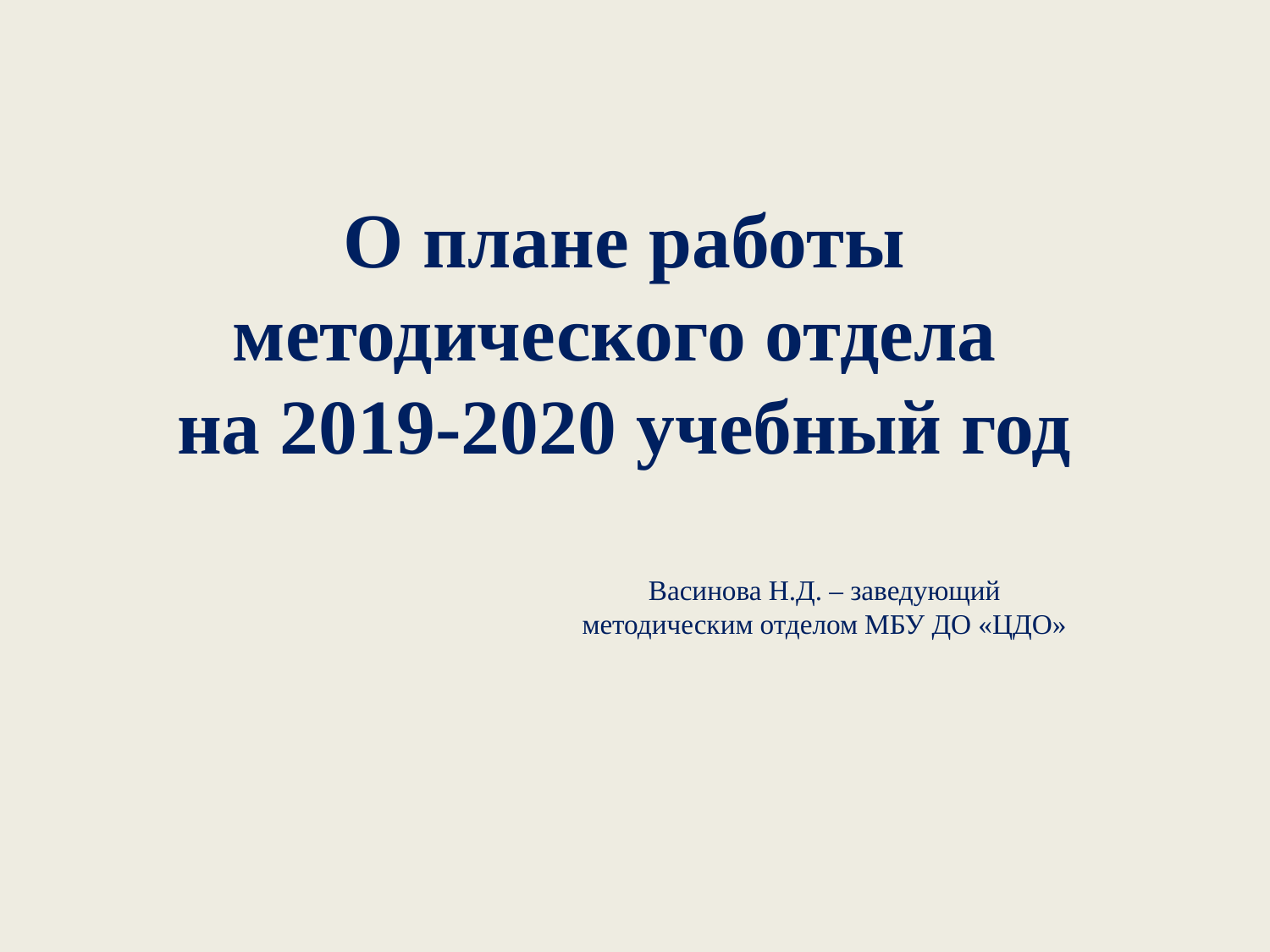

# О плане работы методического отдела на 2019-2020 учебный год
Васинова Н.Д. – заведующий методическим отделом МБУ ДО «ЦДО»